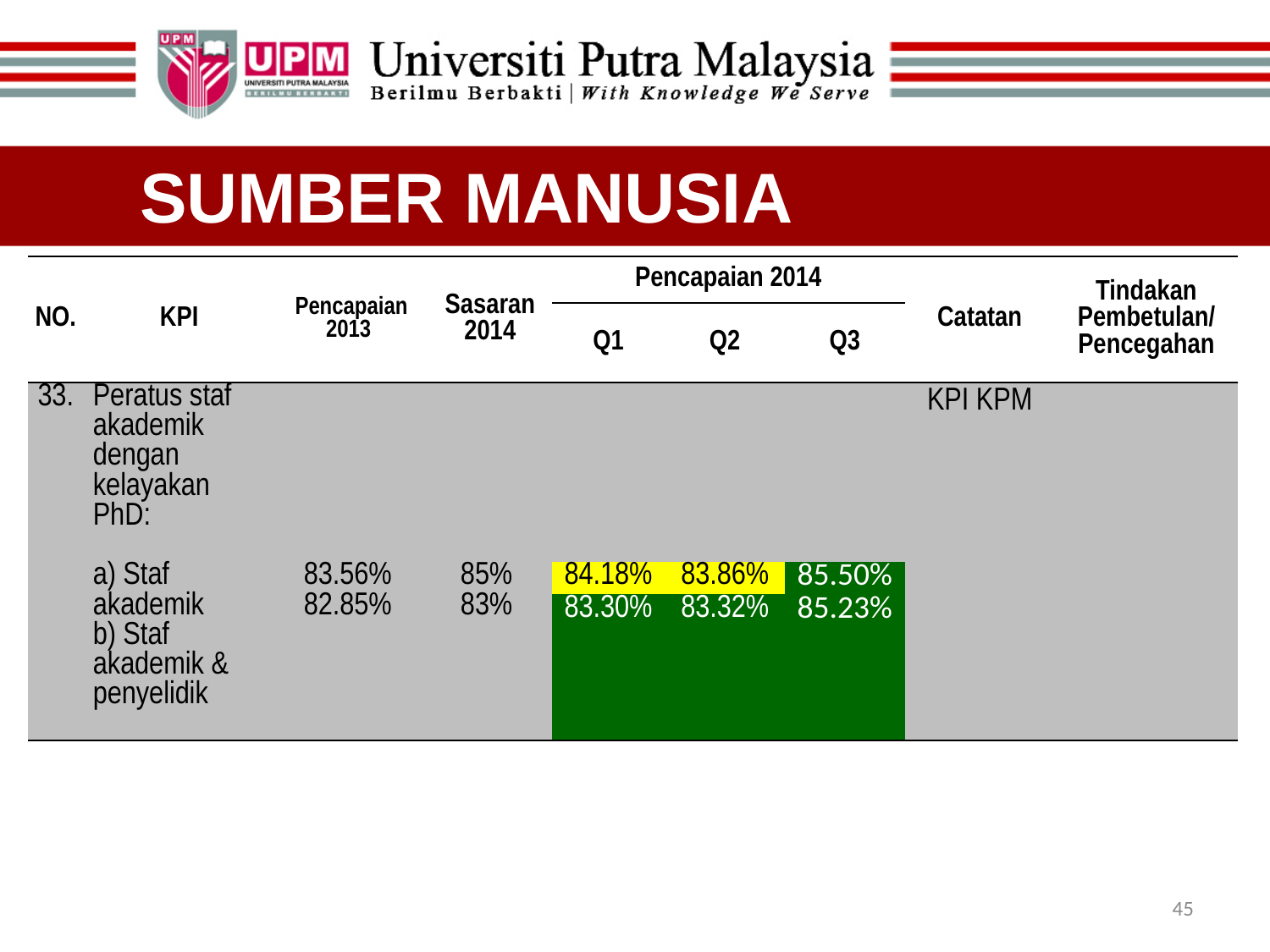

SUMBER MANUSIA
| NO. | KPI | Pencapaian 2013 | Sasaran 2014 | Pencapaian 2014 |  |  | Catatan | Tindakan Pembetulan/ Pencegahan |
| --- | --- | --- | --- | --- | --- | --- | --- | --- |
|  |  |  |  | Q1 | Q2 | Q3 |  |  |
| 33. | Peratus staf akademik dengan kelayakan PhD: a) Staf akademik b) Staf akademik & penyelidik | 83.56% 82.85% | 85% 83% |  |  |  | KPI KPM |  |
|  |  |  |  | 84.18% | 83.86% | 85.50% |  |  |
|  |  |  |  | 83.30% | 83.32% | 85.23% |  |  |
45